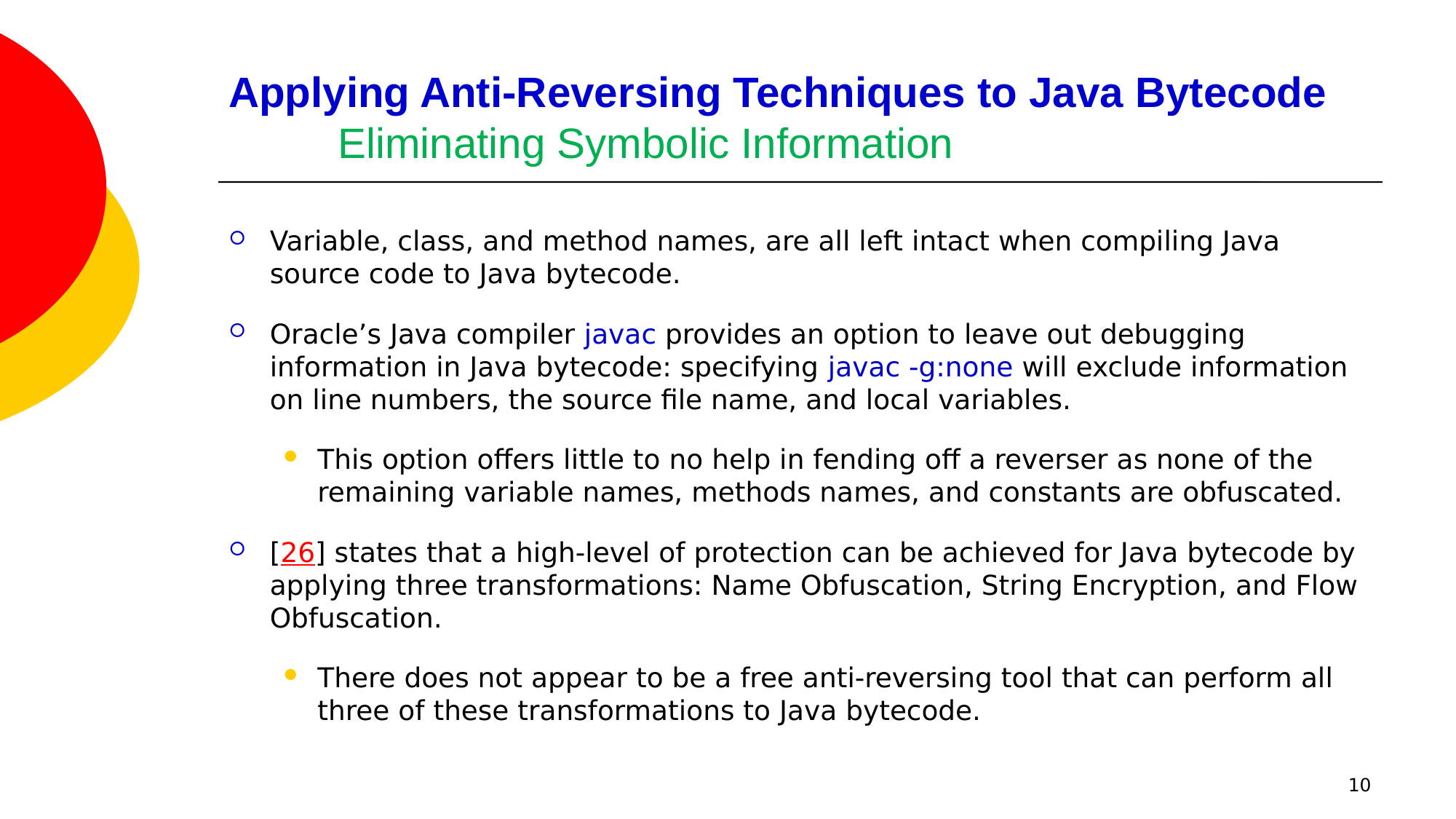

# Applying Anti-Reversing Techniques to Java Bytecode Eliminating Symbolic Information
Variable, class, and method names, are all left intact when compiling Java source code to Java bytecode.
Oracle’s Java compiler javac provides an option to leave out debugging information in Java bytecode: specifying javac -g:none will exclude information on line numbers, the source file name, and local variables.
This option offers little to no help in fending off a reverser as none of the remaining variable names, methods names, and constants are obfuscated.
[26] states that a high-level of protection can be achieved for Java bytecode by applying three transformations: Name Obfuscation, String Encryption, and Flow Obfuscation.
There does not appear to be a free anti-reversing tool that can perform all three of these transformations to Java bytecode.

10